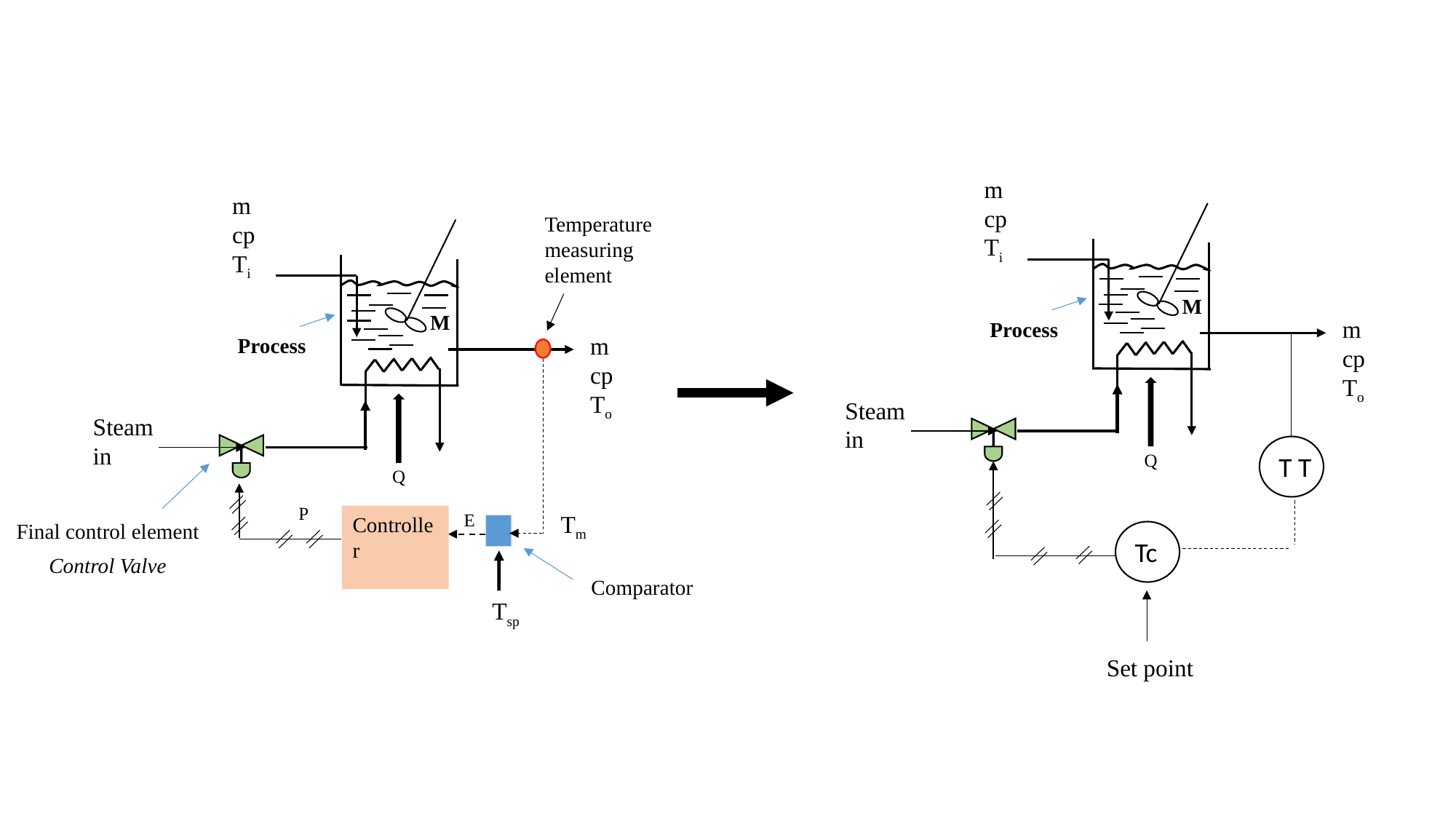

m
cp
Ti

M
m
cp
To
Process
Steam in

T T
Q

Tc
Set point
m
cp
Ti
Temperature measuring element

M
m
cp
To
Process

Steam in

Q
P
E
Tm
Controller

Final control element

Control Valve
Comparator
Tsp